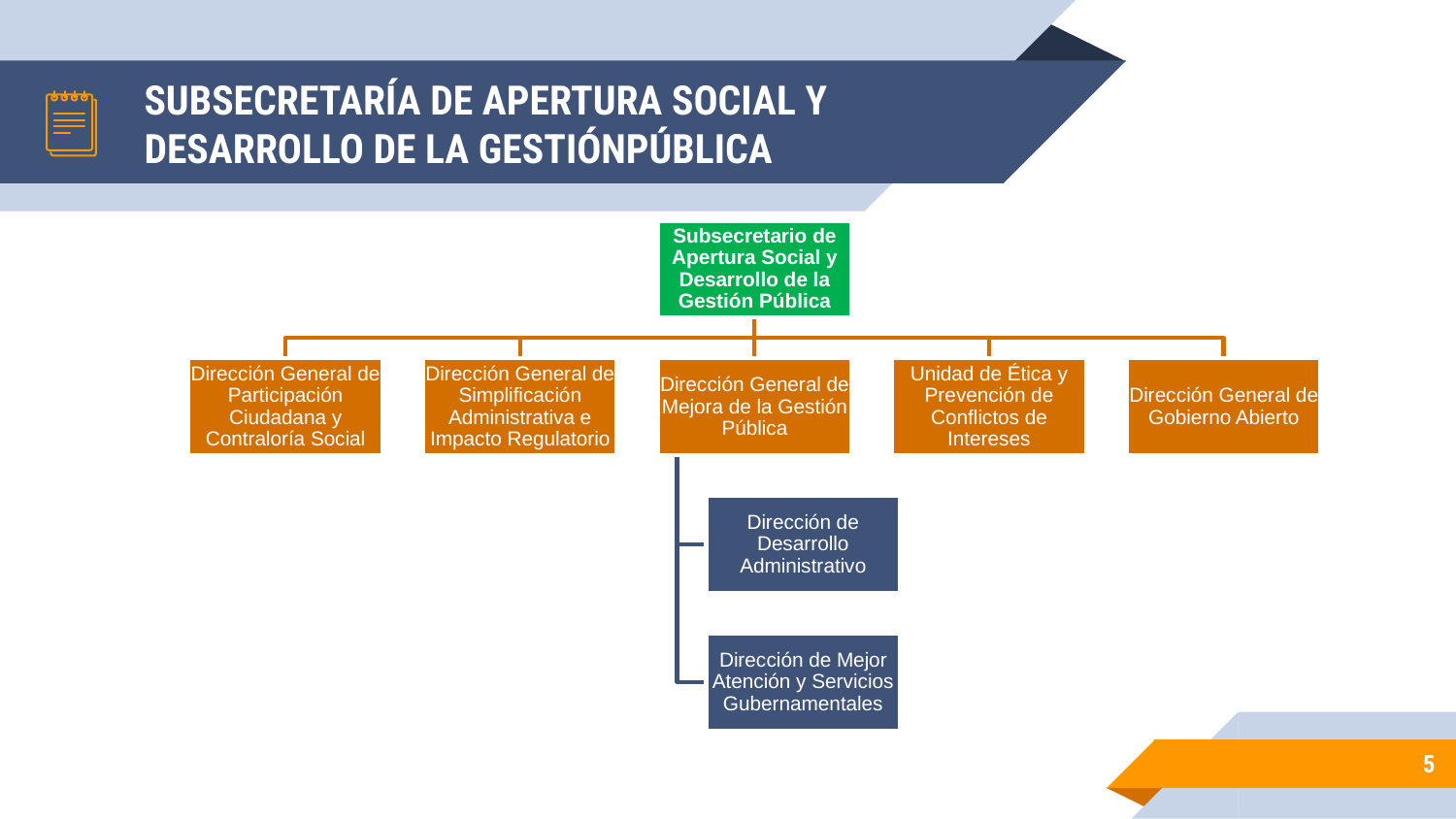

# SUBSECRETARÍA DE APERTURA SOCIAL Y DESARROLLO DE LA GESTIÓNPÚBLICA

Subsecretario de Apertura Social y Desarrollo de la Gestión Pública
Dirección General de Participación Ciudadana y Contraloría Social
Dirección General de Simplificación Administrativa e Impacto Regulatorio
Dirección General de Mejora de la Gestión Pública
Dirección de Desarrollo Administrativo
Dirección de Mejor Atención y Servicios Gubernamentales
Unidad de Ética y Prevención de Conflictos de Intereses
Dirección General de Gobierno Abierto
5